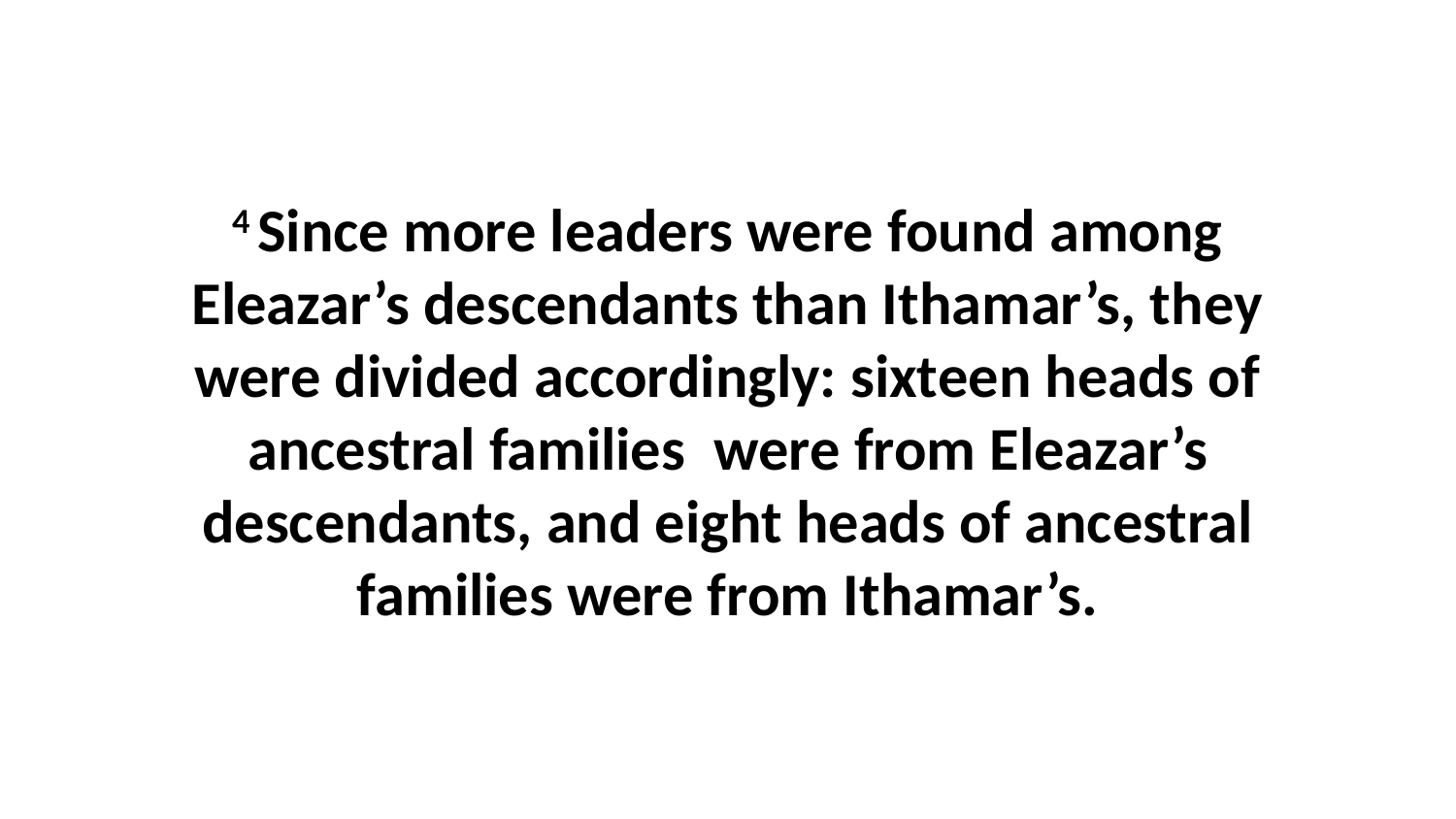

4 Since more leaders were found among Eleazar’s descendants than Ithamar’s, they were divided accordingly: sixteen heads of ancestral families  were from Eleazar’s descendants, and eight heads of ancestral families were from Ithamar’s.